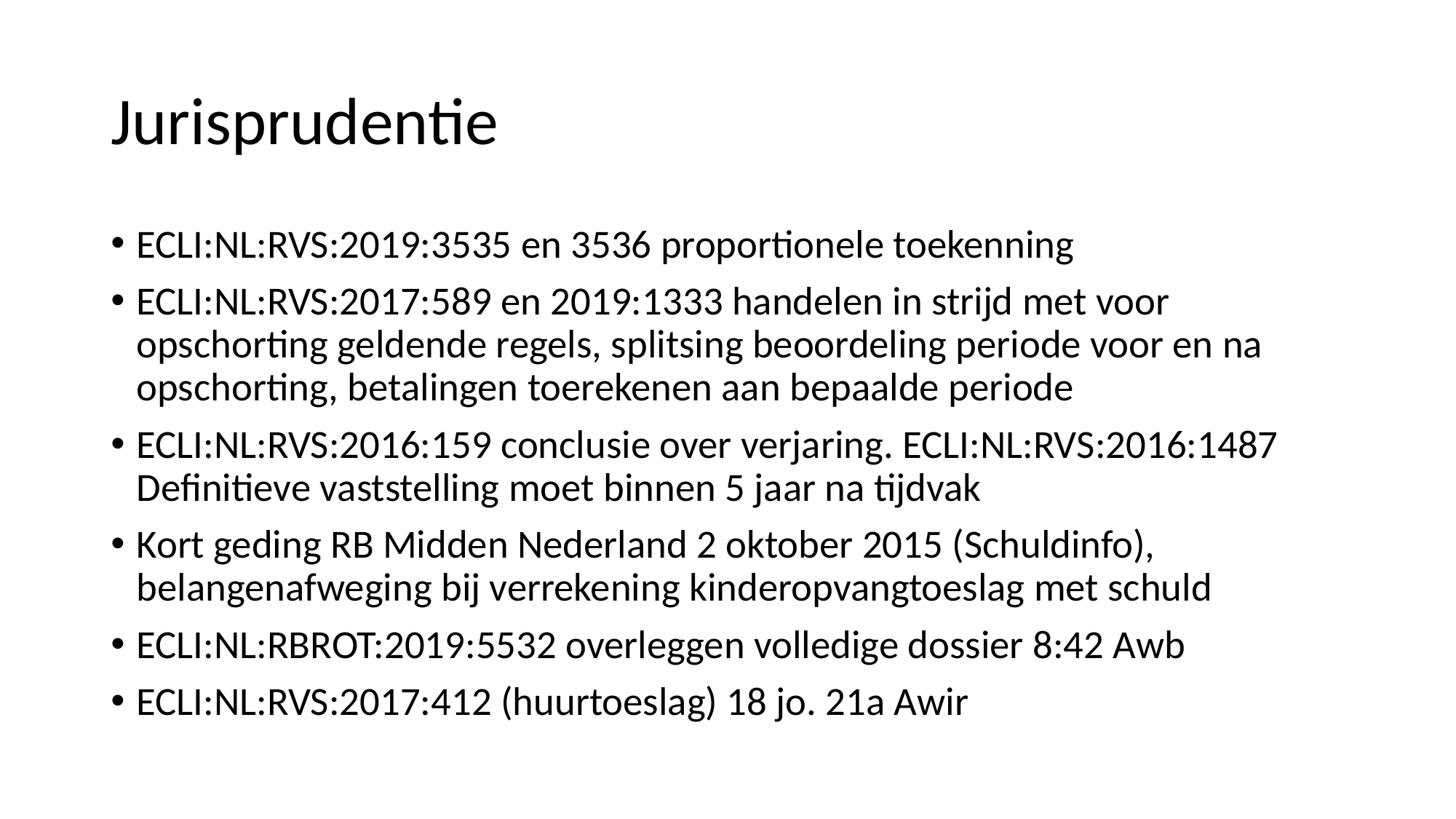

# Jurisprudentie
ECLI:NL:RVS:2019:3535 en 3536 proportionele toekenning
ECLI:NL:RVS:2017:589 en 2019:1333 handelen in strijd met voor opschorting geldende regels, splitsing beoordeling periode voor en na opschorting, betalingen toerekenen aan bepaalde periode
ECLI:NL:RVS:2016:159 conclusie over verjaring. ECLI:NL:RVS:2016:1487 Definitieve vaststelling moet binnen 5 jaar na tijdvak
Kort geding RB Midden Nederland 2 oktober 2015 (Schuldinfo), belangenafweging bij verrekening kinderopvangtoeslag met schuld
ECLI:NL:RBROT:2019:5532 overleggen volledige dossier 8:42 Awb
ECLI:NL:RVS:2017:412 (huurtoeslag) 18 jo. 21a Awir